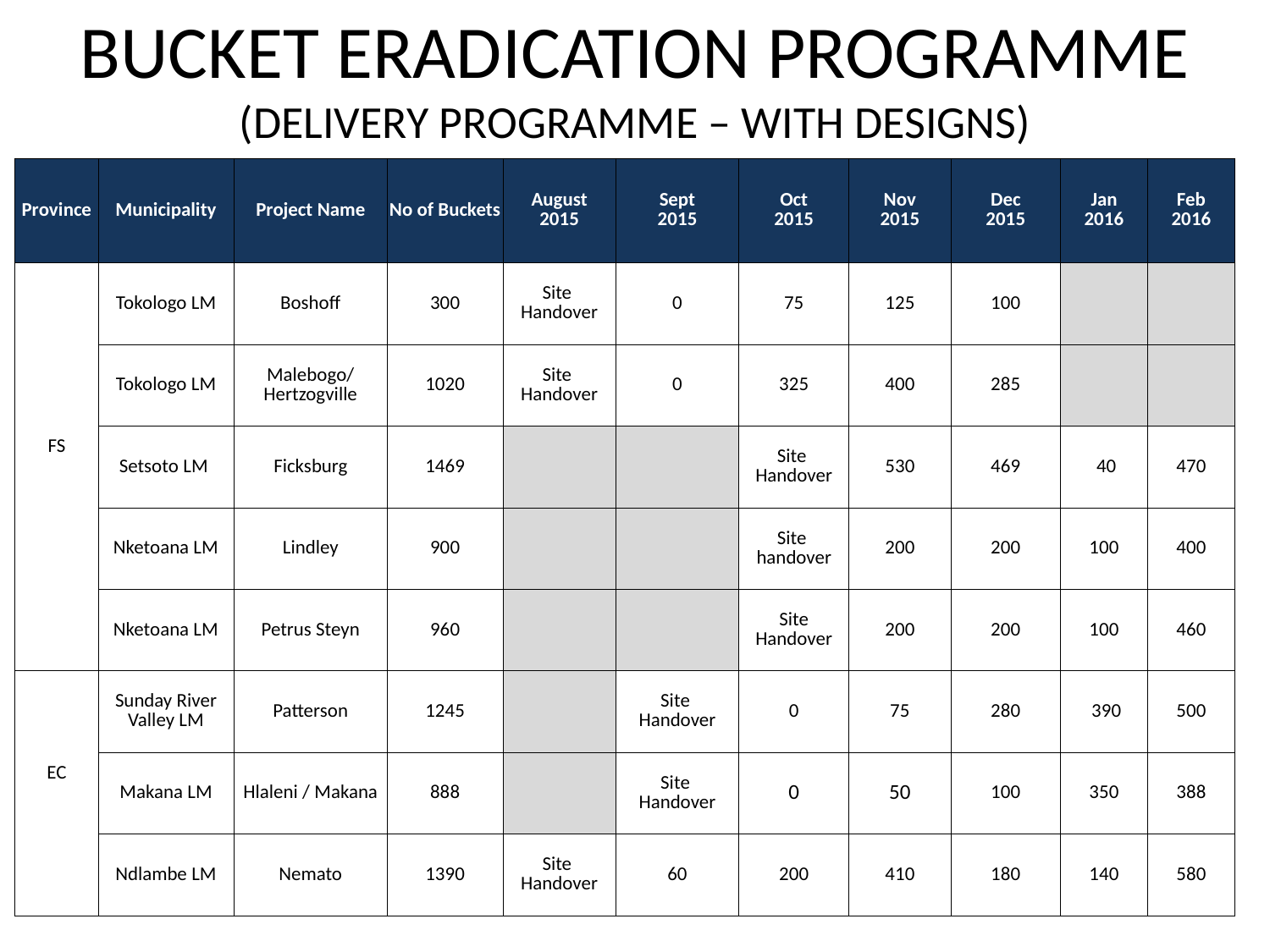

# BUCKET ERADICATION PROGRAMME (DELIVERY PROGRAMME – WITH DESIGNS)
| Province | Municipality | Project Name | No of Buckets | August 2015 | Sept 2015 | Oct 2015 | Nov 2015 | Dec 2015 | Jan 2016 | Feb 2016 |
| --- | --- | --- | --- | --- | --- | --- | --- | --- | --- | --- |
| FS | Tokologo LM | Boshoff | 300 | Site Handover | 0 | 75 | 125 | 100 |  |  |
|  | Tokologo LM | Malebogo/ Hertzogville | 1020 | Site Handover | 0 | 325 | 400 | 285 |  |  |
|  | Setsoto LM | Ficksburg | 1469 |  |  | Site Handover | 530 | 469 | 40 | 470 |
|  | Nketoana LM | Lindley | 900 |  |  | Site handover | 200 | 200 | 100 | 400 |
|  | Nketoana LM | Petrus Steyn | 960 |  |  | Site Handover | 200 | 200 | 100 | 460 |
| EC | Sunday River Valley LM | Patterson | 1245 |  | Site Handover | 0 | 75 | 280 | 390 | 500 |
|  | Makana LM | Hlaleni / Makana | 888 |  | Site Handover | 0 | 50 | 100 | 350 | 388 |
|  | Ndlambe LM | Nemato | 1390 | Site Handover | 60 | 200 | 410 | 180 | 140 | 580 |